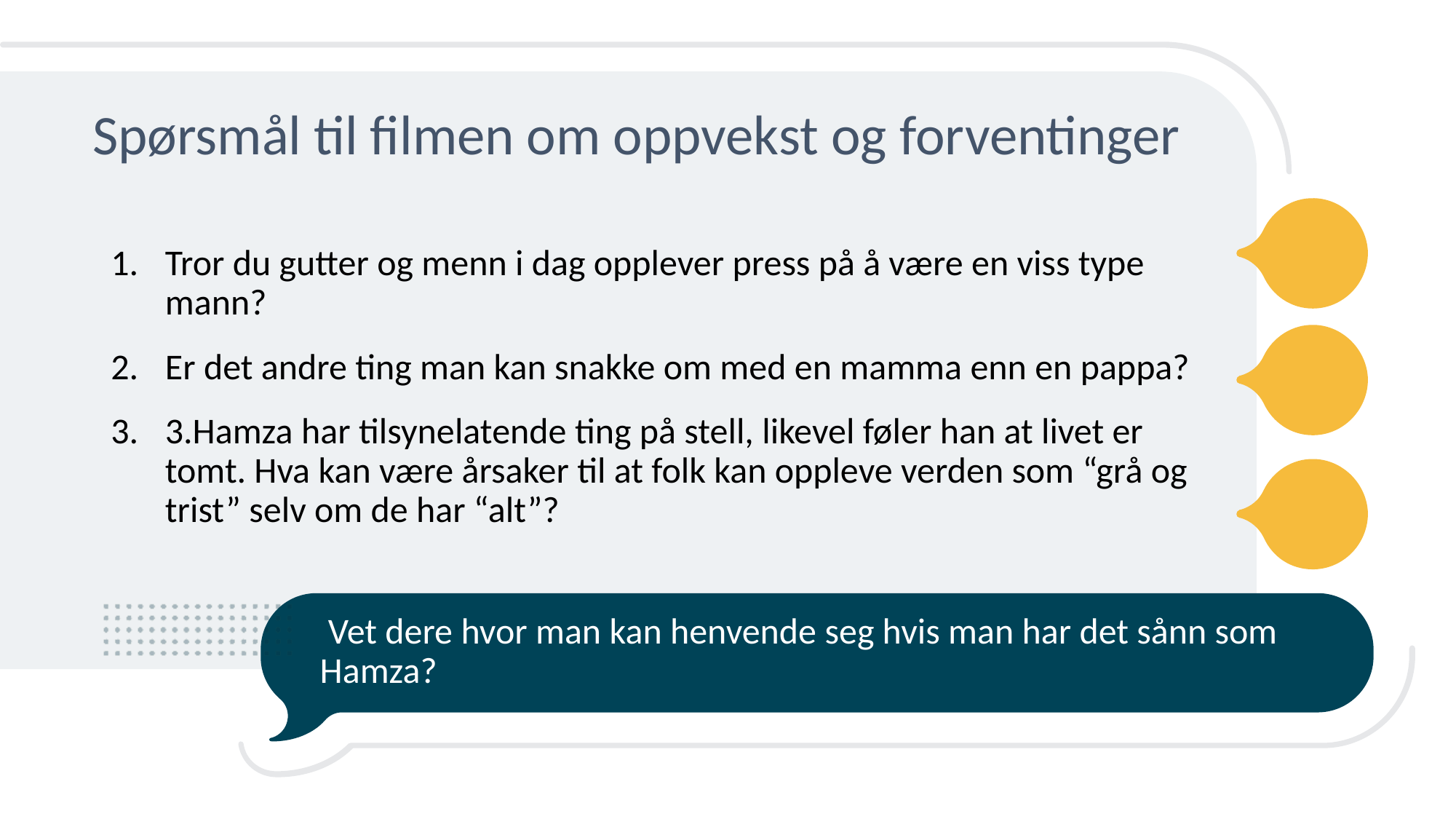

# Spørsmål til filmen om oppvekst og forventinger
Tror du gutter og menn i dag opplever press på å være en viss type mann?
Er det andre ting man kan snakke om med en mamma enn en pappa?
3.Hamza har tilsynelatende ting på stell, likevel føler han at livet er tomt. Hva kan være årsaker til at folk kan oppleve verden som “grå og trist” selv om de har “alt”?
 Vet dere hvor man kan henvende seg hvis man har det sånn som Hamza?